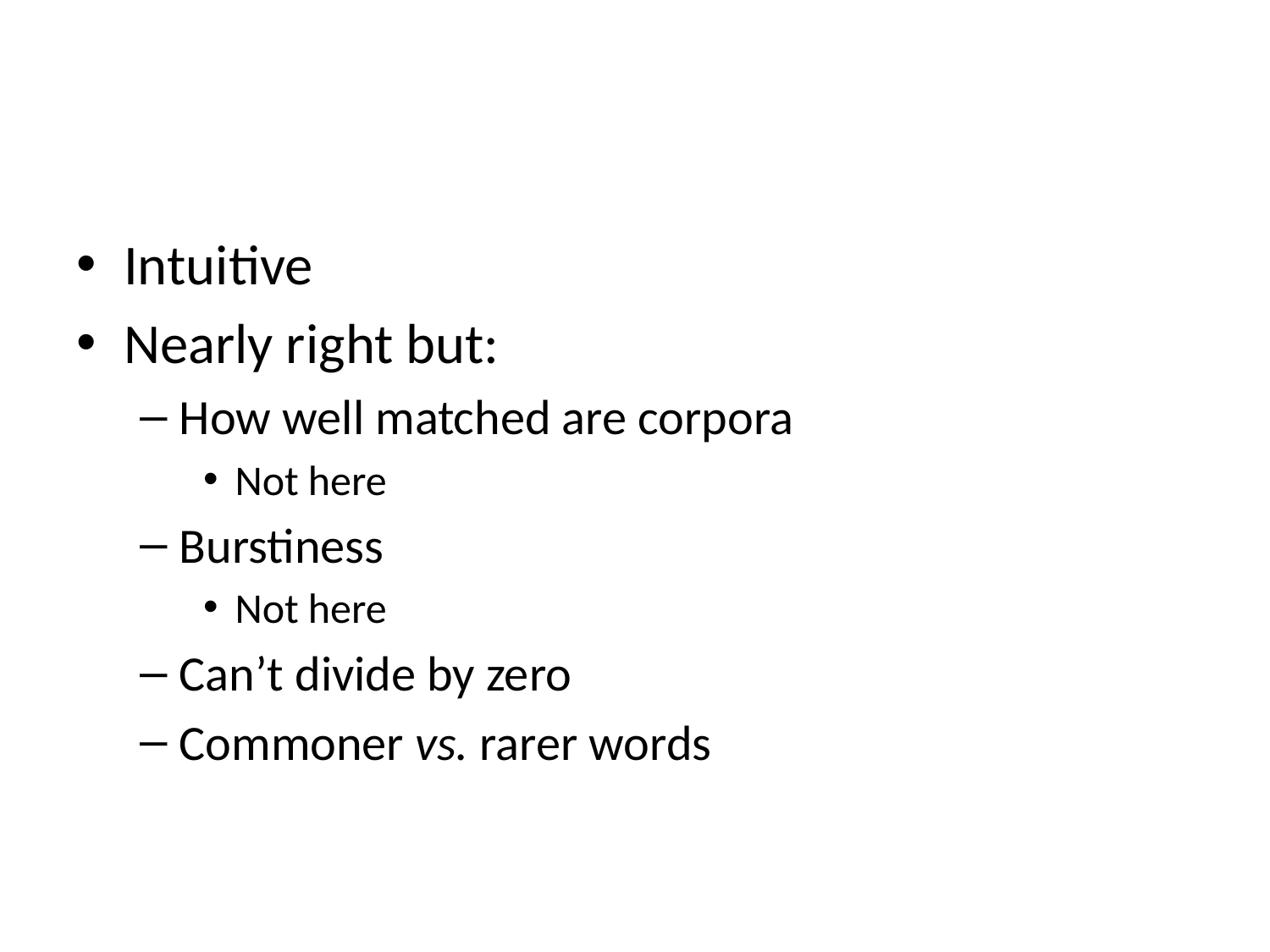

#
Intuitive
Nearly right but:
How well matched are corpora
Not here
Burstiness
Not here
Can’t divide by zero
Commoner vs. rarer words